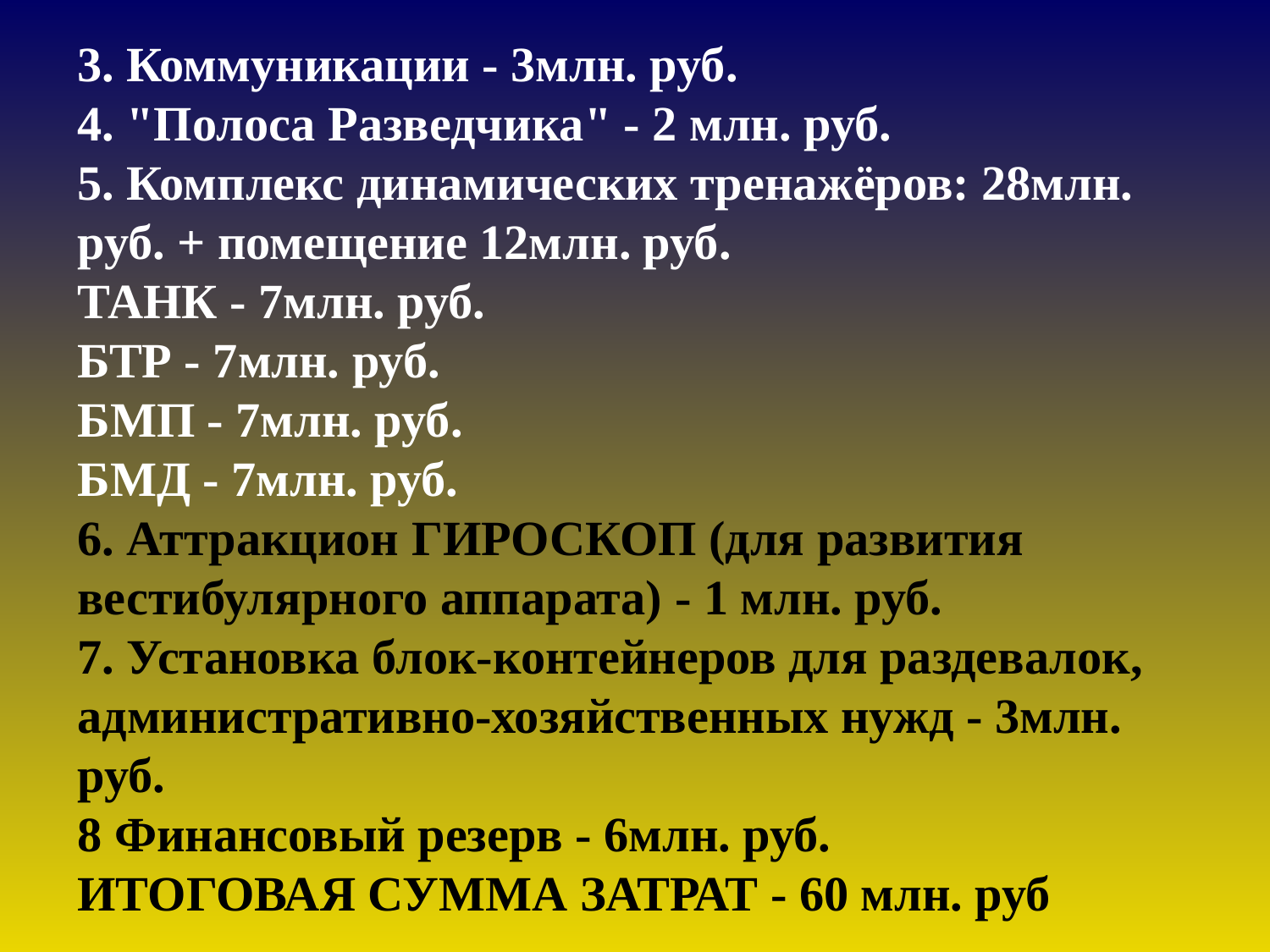

3. Коммуникации - 3млн. руб.
4. "Полоса Разведчика" - 2 млн. руб.
5. Комплекс динамических тренажёров: 28млн. руб. + помещение 12млн. руб.
ТАНК - 7млн. руб.
БТР - 7млн. руб.
БМП - 7млн. руб.
БМД - 7млн. руб.
6. Аттракцион ГИРОСКОП (для развития вестибулярного аппарата) - 1 млн. руб.
7. Установка блок-контейнеров для раздевалок, административно-хозяйственных нужд - 3млн. руб.
8 Финансовый резерв - 6млн. руб.
ИТОГОВАЯ СУММА ЗАТРАТ - 60 млн. руб